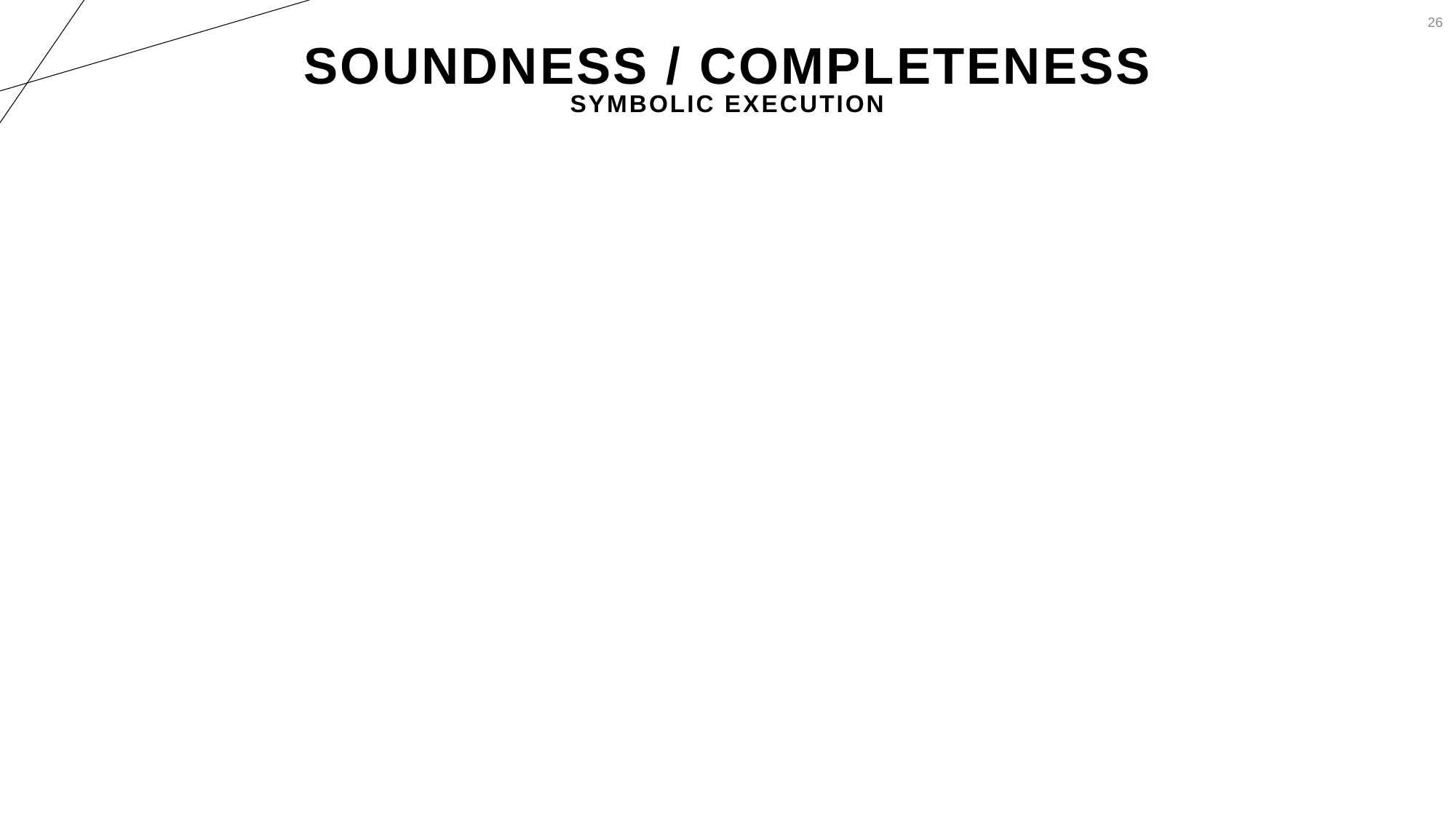

26
# Soundness / Completeness
Symbolic Execution